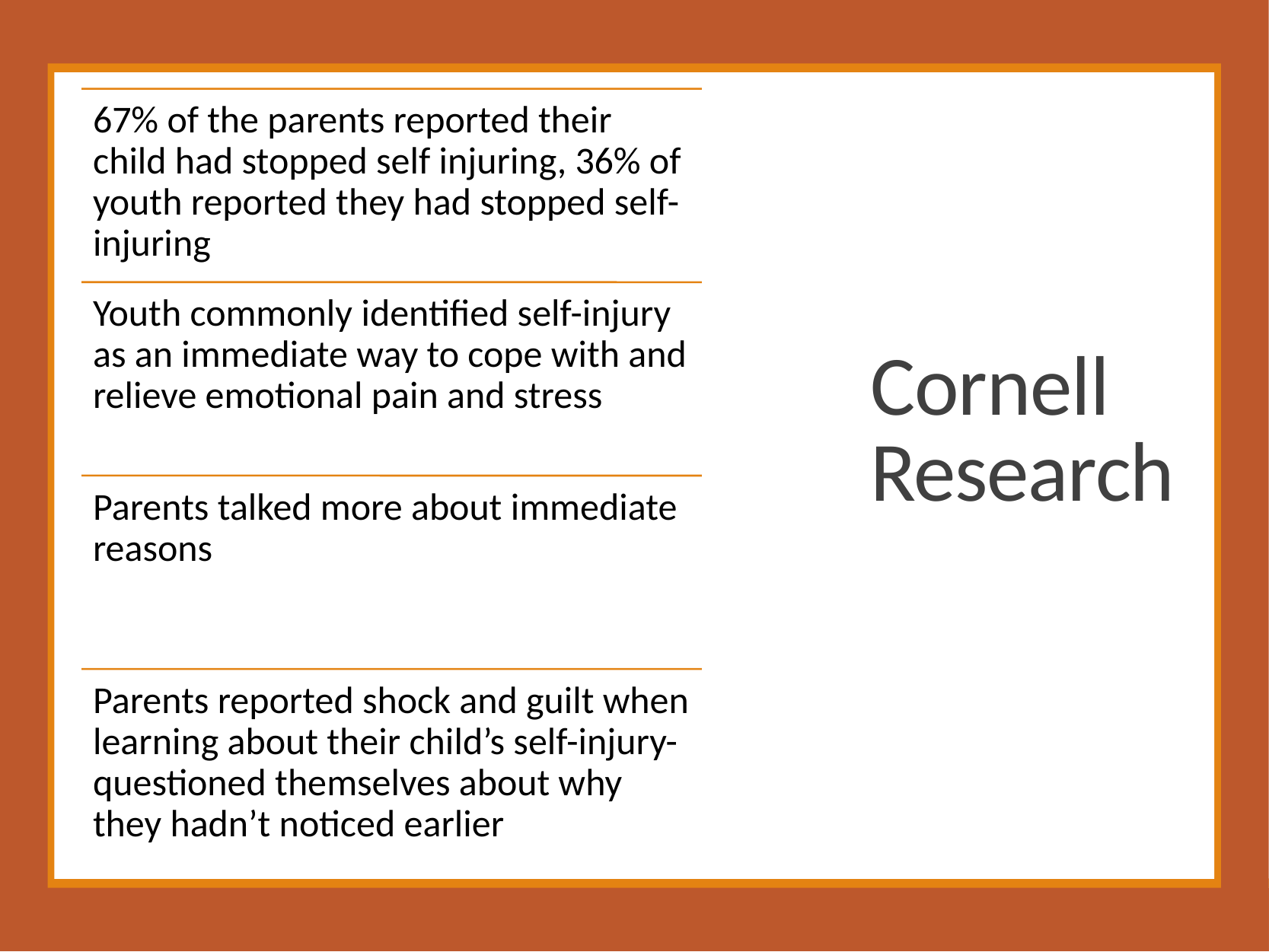

# Cornell Research
67% of the parents reported their child had stopped self injuring, 36% of youth reported they had stopped self-injuring
Youth commonly identified self-injury as an immediate way to cope with and relieve emotional pain and stress
Parents talked more about immediate reasons
Parents reported shock and guilt when learning about their child’s self-injury- questioned themselves about why they hadn’t noticed earlier